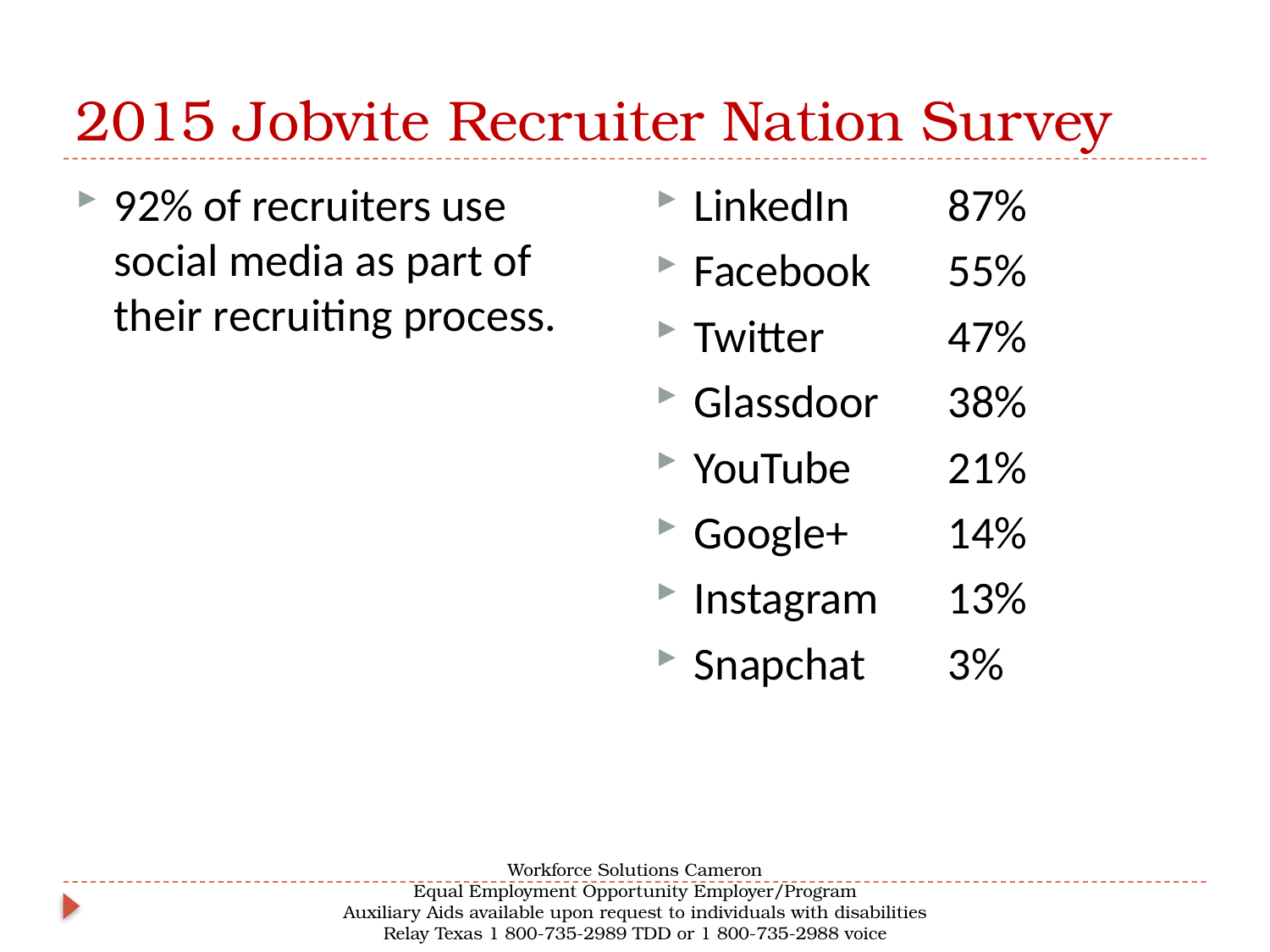

# 2015 Jobvite Recruiter Nation Survey
LinkedIn 	87%
Facebook	55%
Twitter	47%
Glassdoor 	38%
YouTube	21%
Google+	14%
Instagram	13%
Snapchat	3%
92% of recruiters use social media as part of their recruiting process.

Workforce Solutions Cameron
Equal Employment Opportunity Employer/Program
Auxiliary Aids available upon request to individuals with disabilities
Relay Texas 1 800-735-2989 TDD or 1 800-735-2988 voice